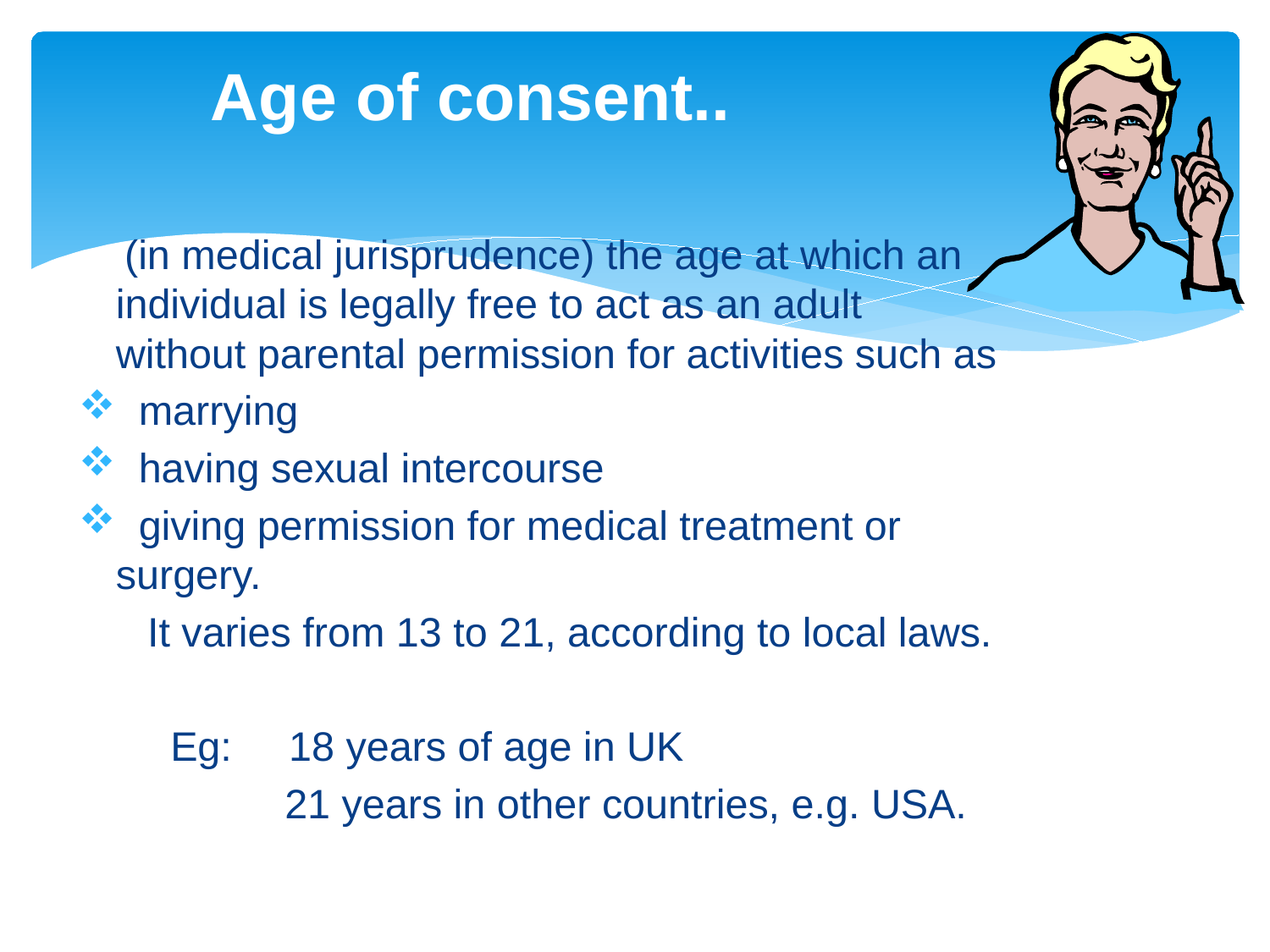

# Age of consent..
    (in medical jurisprudence) the age at which an individual is legally free to act as an adult without parental permission for activities such as
  marrying
  having sexual intercourse
  giving permission for medical treatment or surgery.
      It varies from 13 to 21, according to local laws.

        Eg:     18 years of age in UK
                  21 years in other countries, e.g. USA.